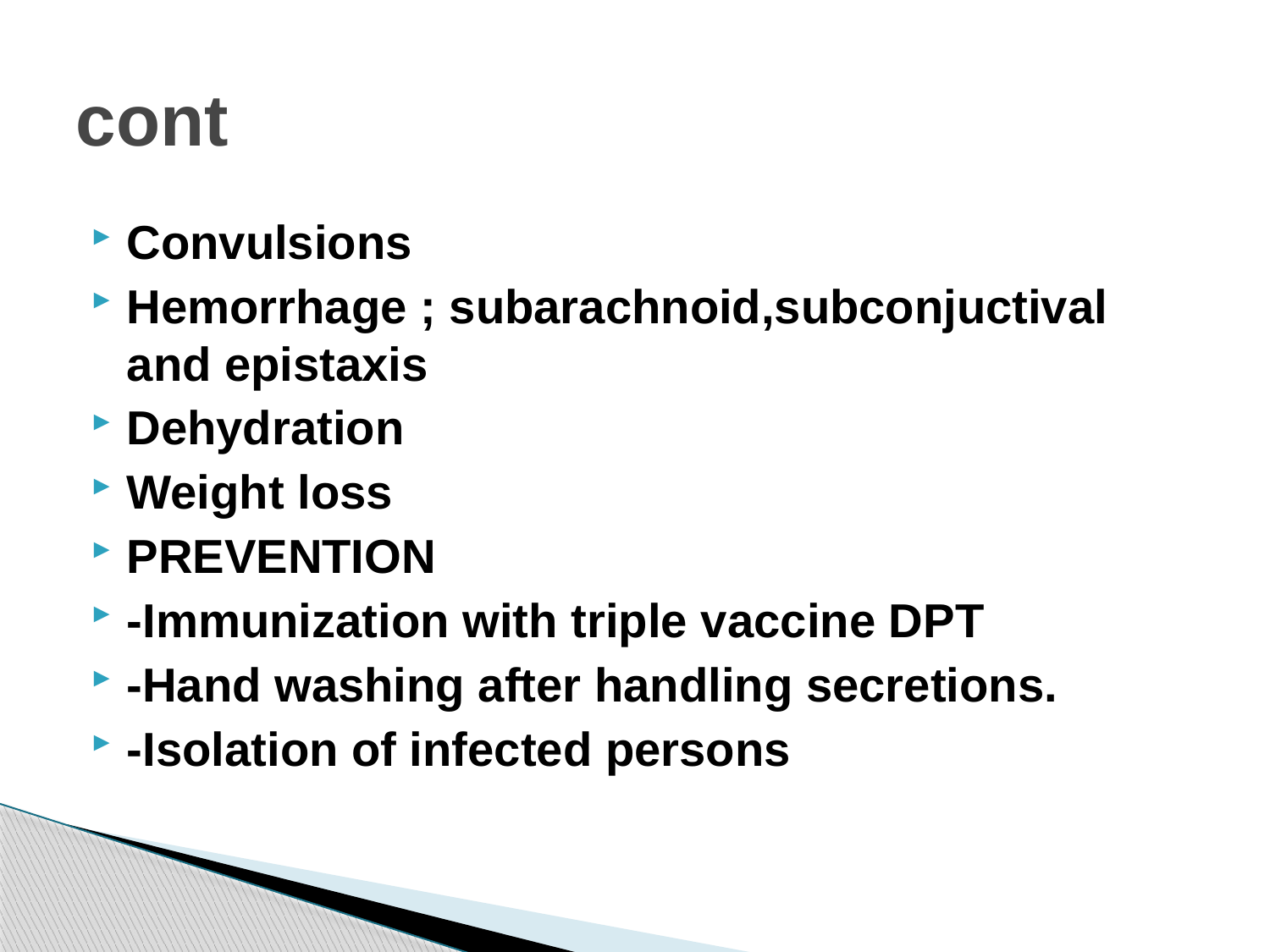

# cont
Convulsions
Hemorrhage ; subarachnoid,subconjuctival and epistaxis
Dehydration
Weight loss
PREVENTION
-Immunization with triple vaccine DPT
-Hand washing after handling secretions.
-Isolation of infected persons